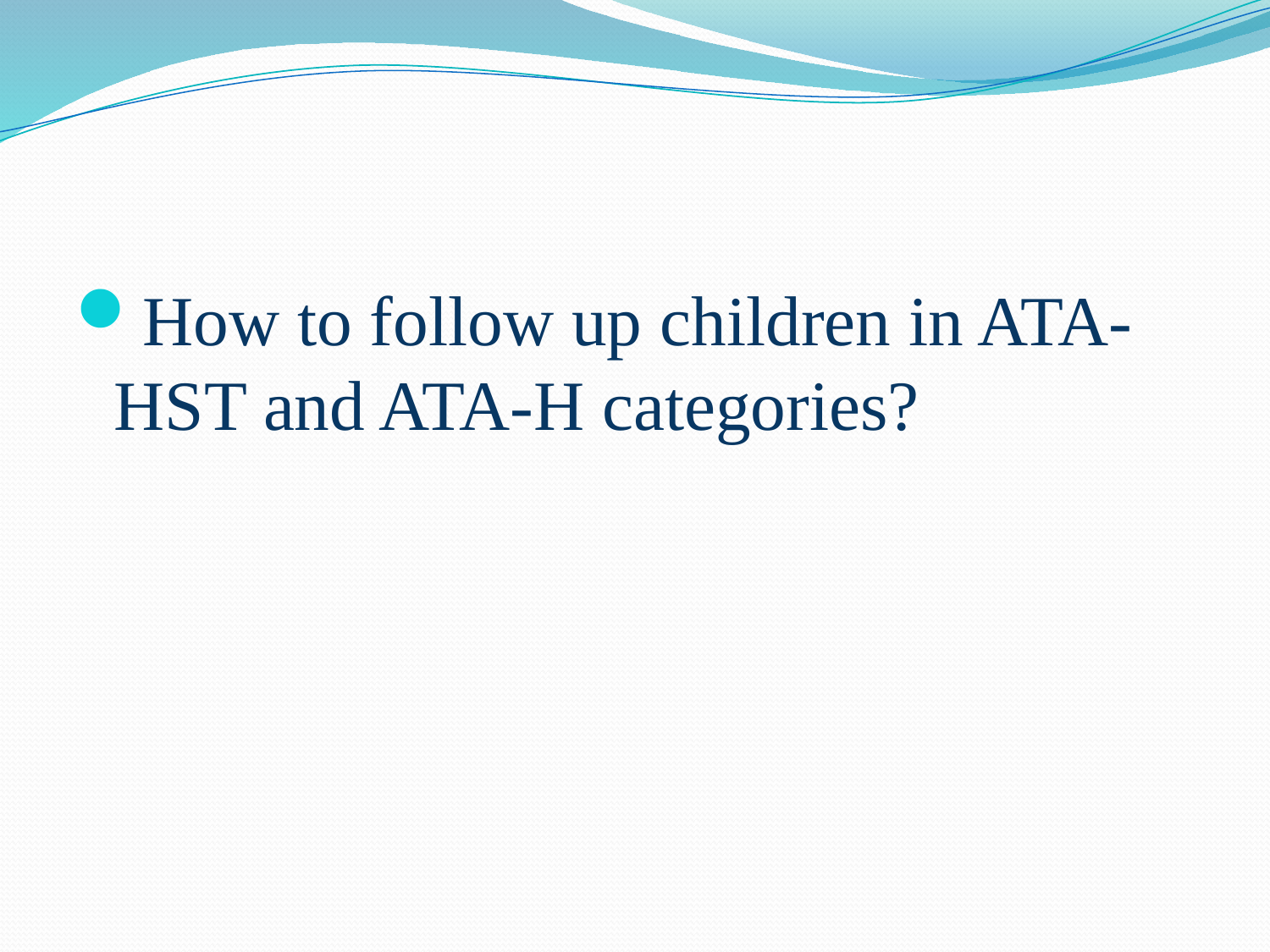

#
How to follow up children in ATA-HST and ATA-H categories?